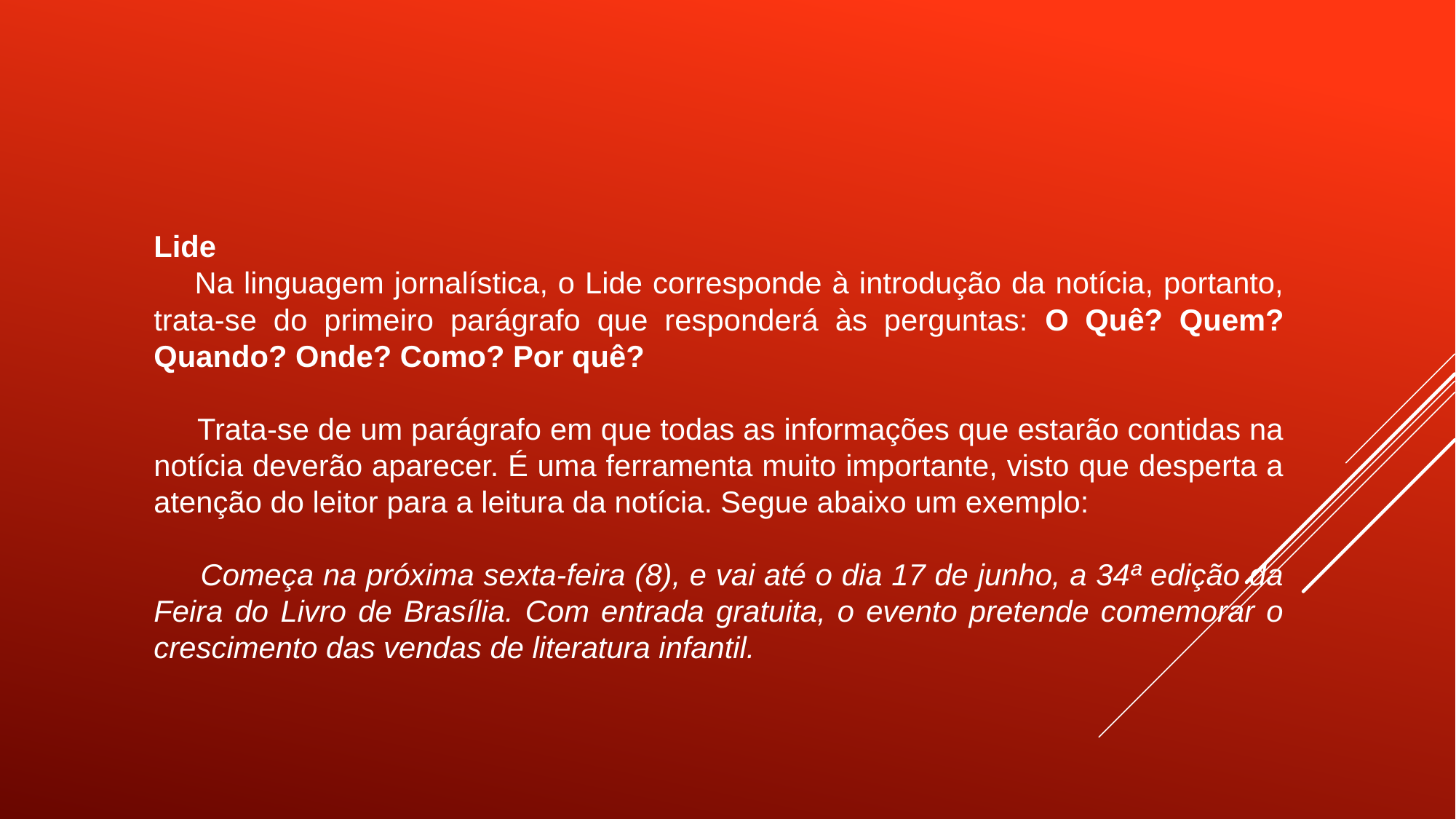

Lide
    Na linguagem jornalística, o Lide corresponde à introdução da notícia, portanto, trata-se do primeiro parágrafo que responderá às perguntas: O Quê? Quem? Quando? Onde? Como? Por quê?

     Trata-se de um parágrafo em que todas as informações que estarão contidas na notícia deverão aparecer. É uma ferramenta muito importante, visto que desperta a atenção do leitor para a leitura da notícia. Segue abaixo um exemplo:

     Começa na próxima sexta-feira (8), e vai até o dia 17 de junho, a 34ª edição da Feira do Livro de Brasília. Com entrada gratuita, o evento pretende comemorar o crescimento das vendas de literatura infantil.